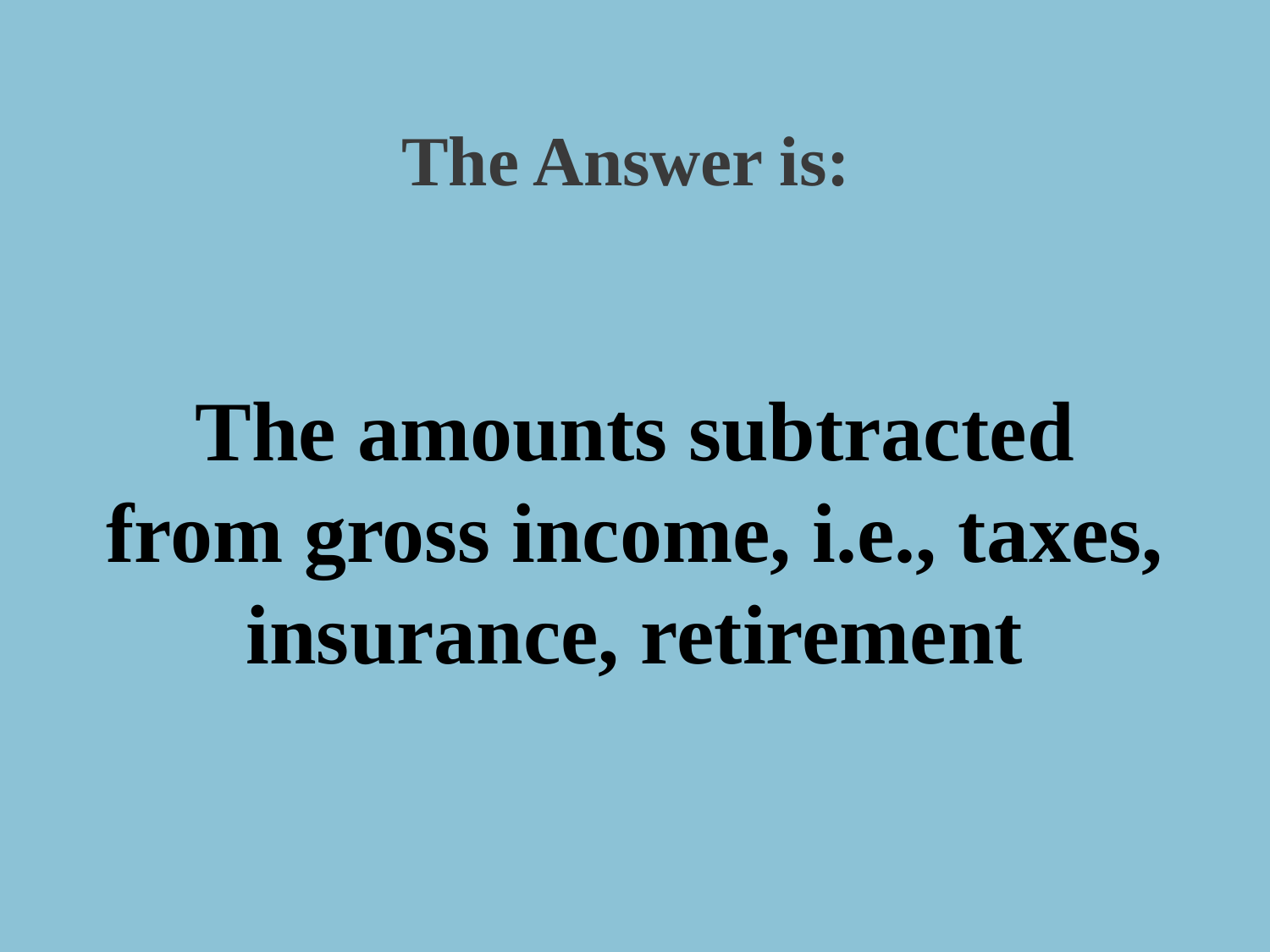

The Answer is:
The amounts subtracted from gross income, i.e., taxes, insurance, retirement